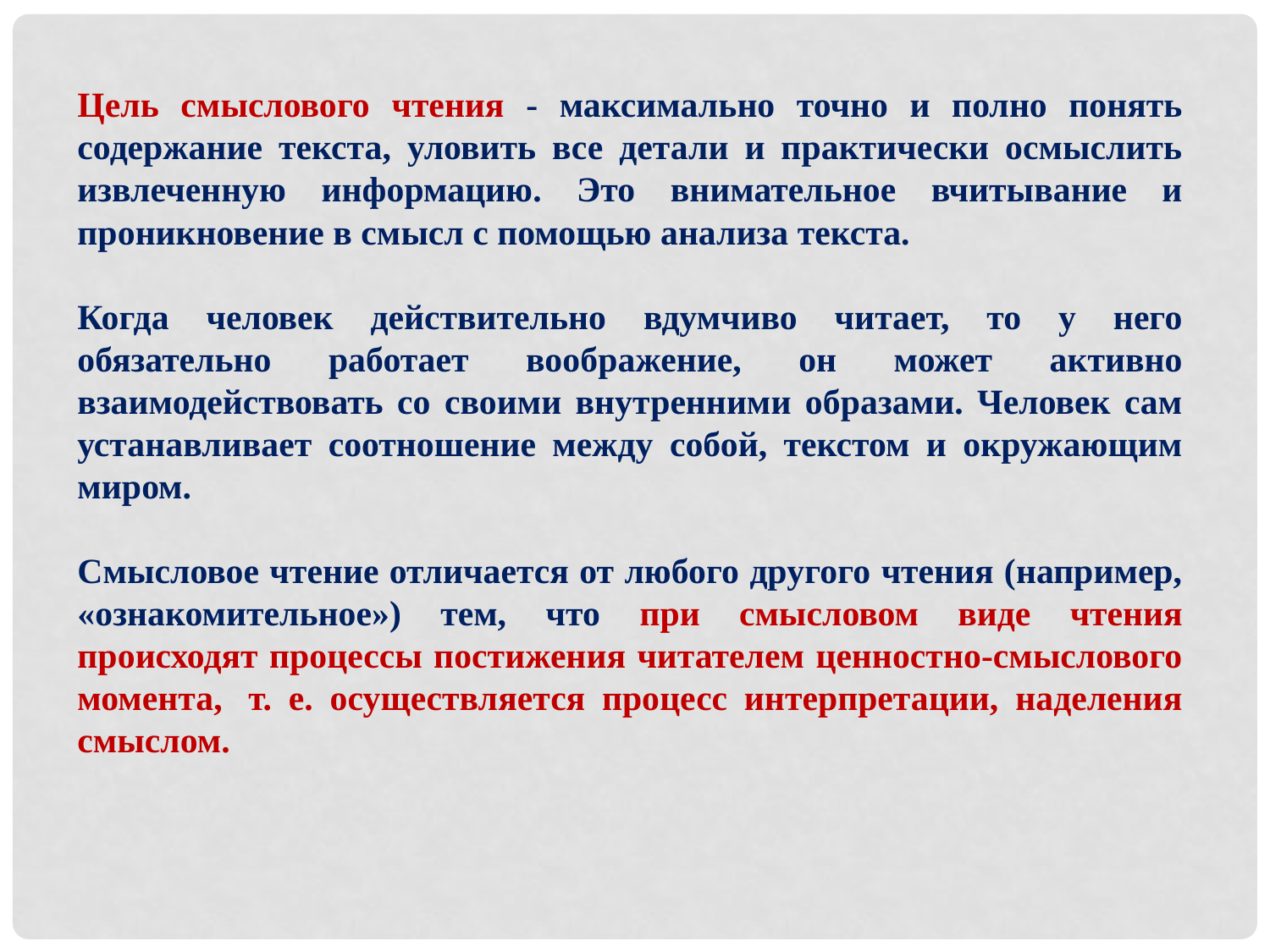

Цель смыслового чтения - максимально точно и полно понять содержание текста, уловить все детали и практически осмыслить извлеченную информацию. Это внимательное вчитывание и проникновение в смысл с помощью анализа текста.

Когда человек действительно вдумчиво читает, то у него обязательно работает воображение, он может активно взаимодействовать со своими внутренними образами. Человек сам устанавливает соотношение между собой, текстом и окружающим миром.

Смысловое чтение отличается от любого другого чтения (например, «ознакомительное») тем, что при смысловом виде чтения происходят процессы постижения читателем ценностно-смыслового момента,  т. е. осуществляется процесс интерпретации, наделения смыслом.